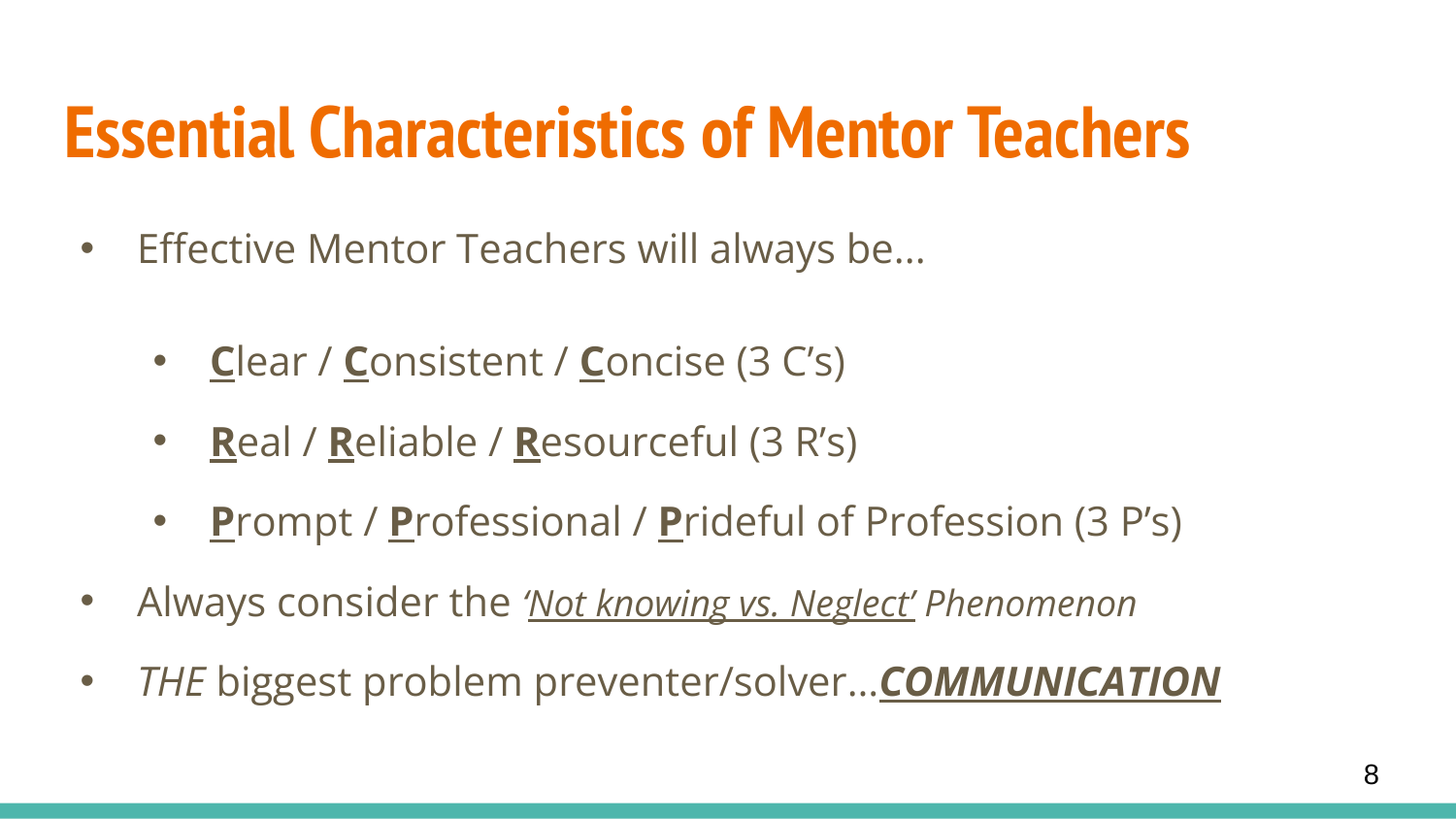

# Essential Characteristics of Mentor Teachers
Effective Mentor Teachers will always be...
Clear / Consistent / Concise (3 C’s)
Real / Reliable / Resourceful (3 R’s)
Prompt / Professional / Prideful of Profession (3 P’s)
Always consider the ‘Not knowing vs. Neglect’ Phenomenon
THE biggest problem preventer/solver…COMMUNICATION
8